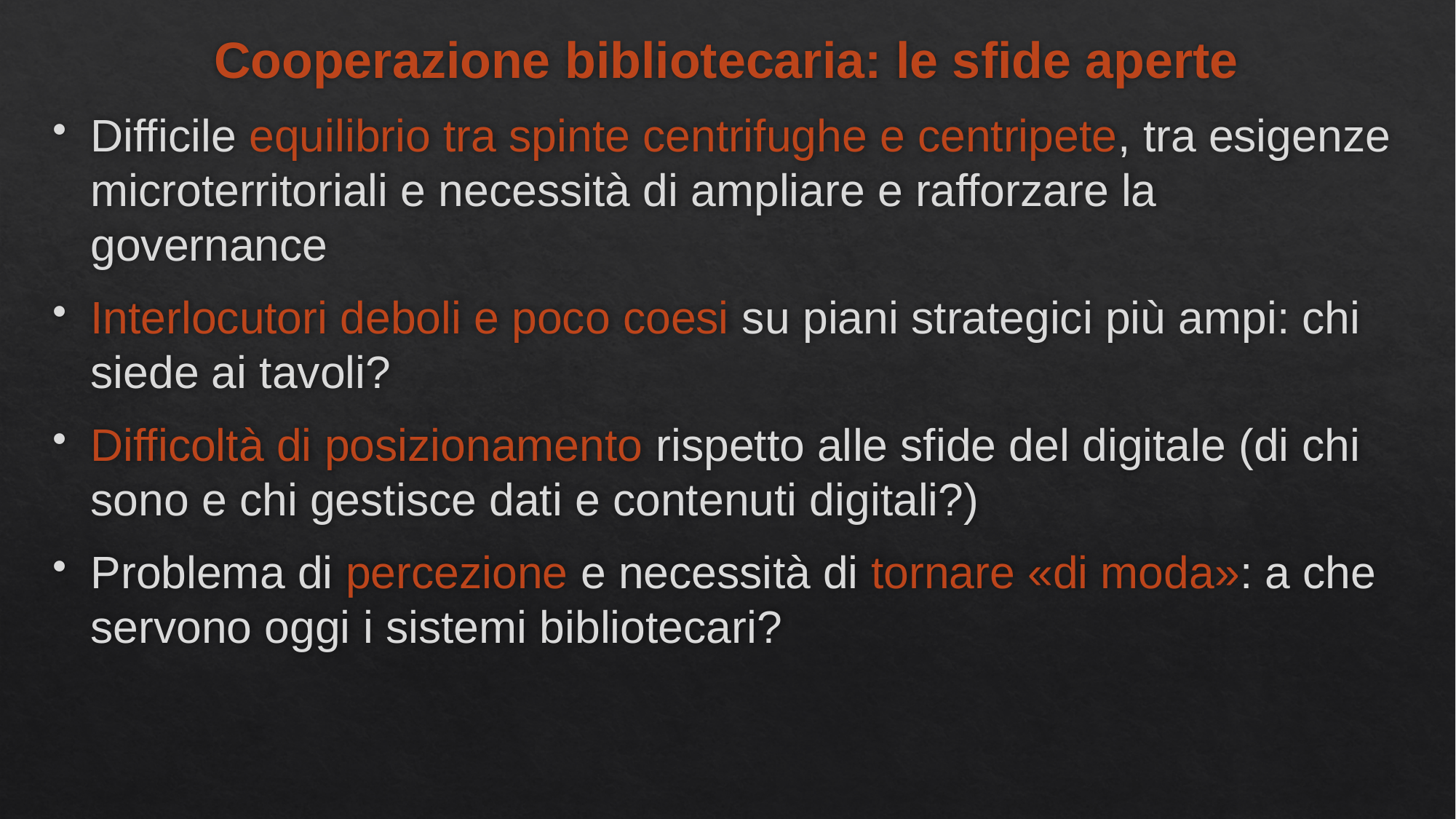

# Cooperazione bibliotecaria: le sfide aperte
Difficile equilibrio tra spinte centrifughe e centripete, tra esigenze microterritoriali e necessità di ampliare e rafforzare la governance
Interlocutori deboli e poco coesi su piani strategici più ampi: chi siede ai tavoli?
Difficoltà di posizionamento rispetto alle sfide del digitale (di chi sono e chi gestisce dati e contenuti digitali?)
Problema di percezione e necessità di tornare «di moda»: a che servono oggi i sistemi bibliotecari?